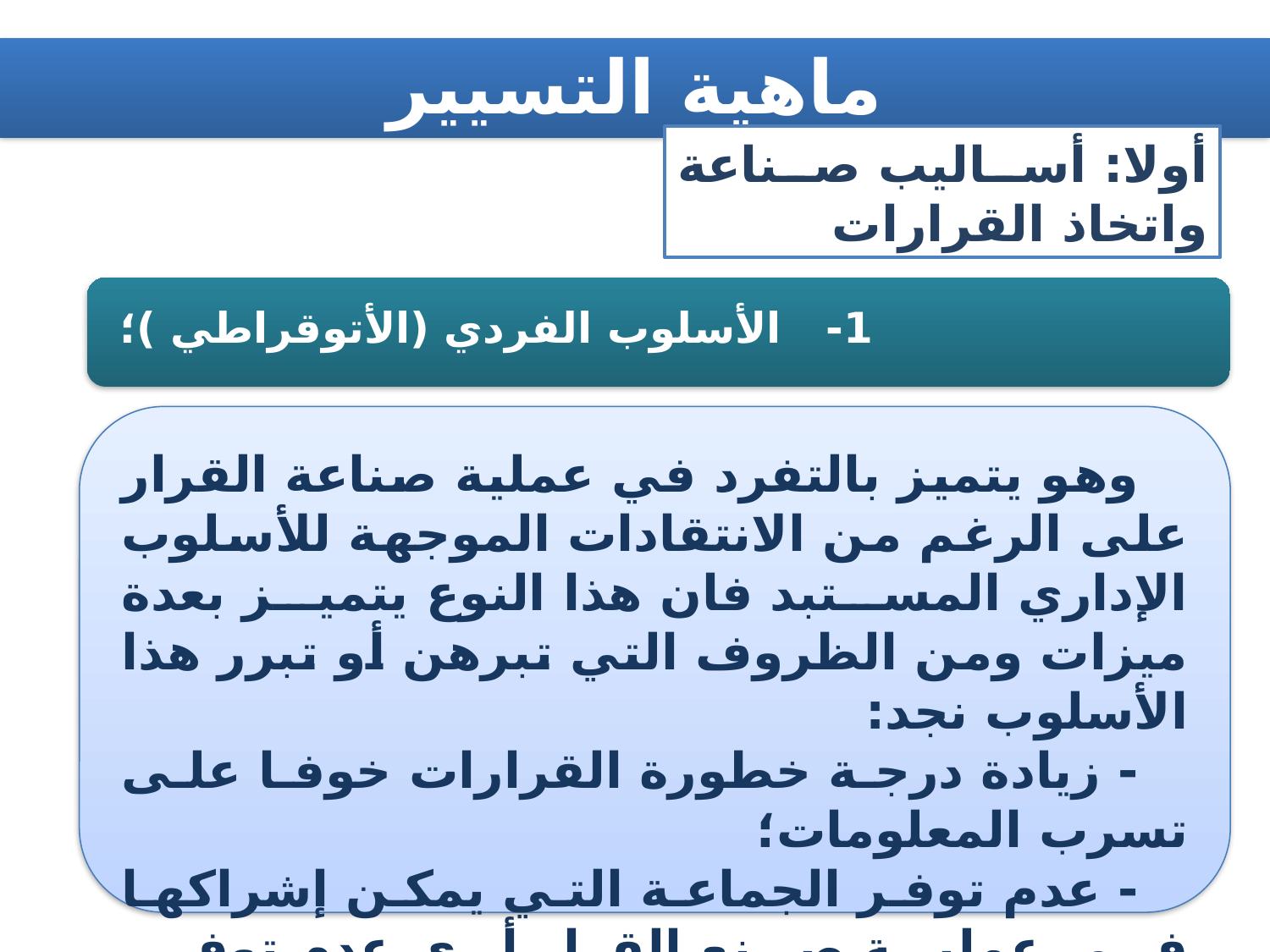

ماهية التسيير
أولا: أساليب صناعة واتخاذ القرارات

وهو يتميز بالتفرد في عملية صناعة القرار على الرغم من الانتقادات الموجهة للأسلوب الإداري المستبد فان هذا النوع يتميز بعدة ميزات ومن الظروف التي تبرهن أو تبرر هذا الأسلوب نجد:
- زيادة درجة خطورة القرارات خوفا على تسرب المعلومات؛
- عدم توفر الجماعة التي يمكن إشراكها في عملية صنع القرار أي عدم توفر الكفاءات والخبرات الكافية لدى الأفراد لصنع القرارات؛
- أيضا في أوقات الأزمة حيث تتصف بضيق الوقت اللازم لاتخاذ القرار.